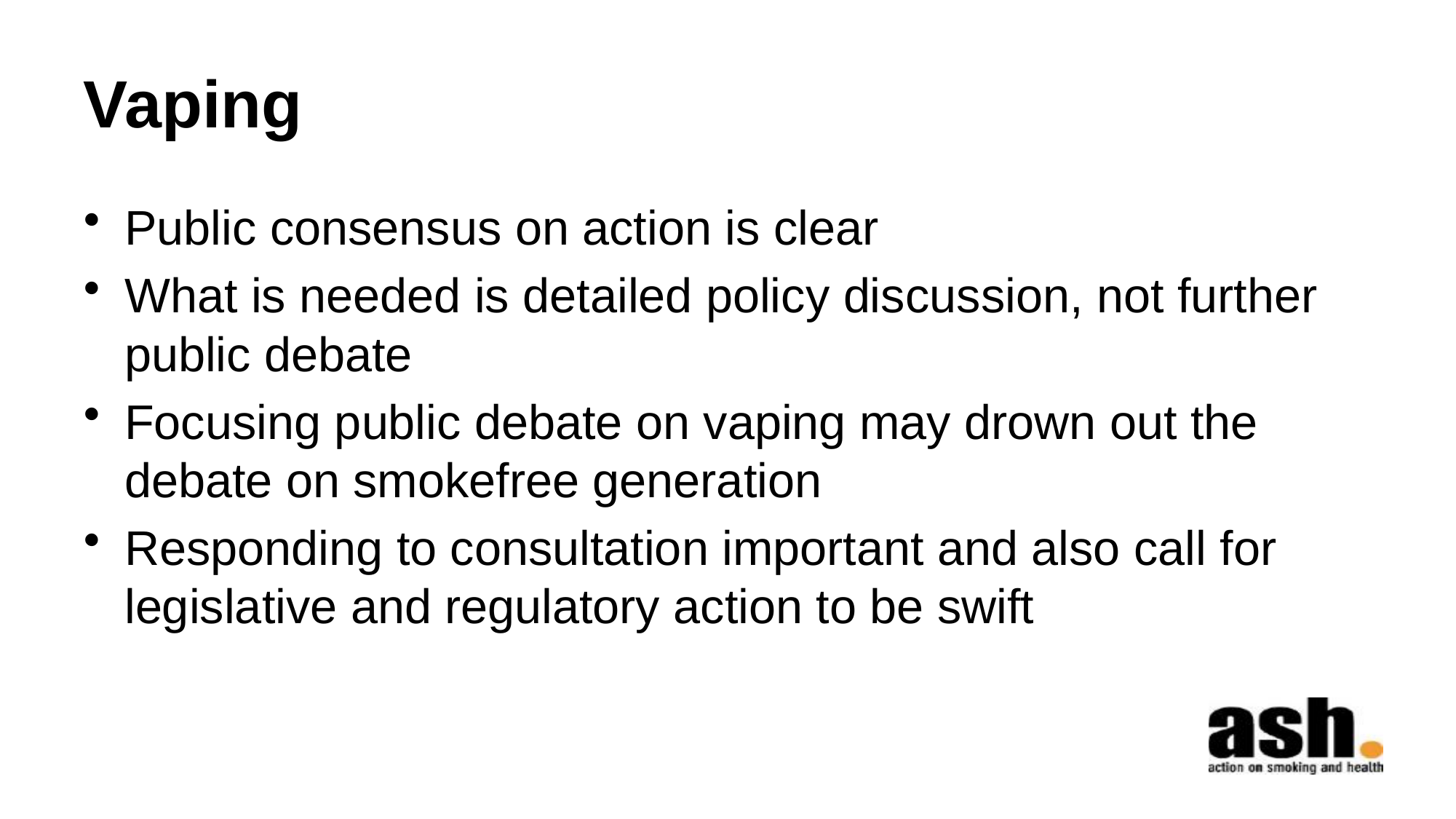

# Vaping
Public consensus on action is clear
What is needed is detailed policy discussion, not further public debate
Focusing public debate on vaping may drown out the debate on smokefree generation
Responding to consultation important and also call for legislative and regulatory action to be swift